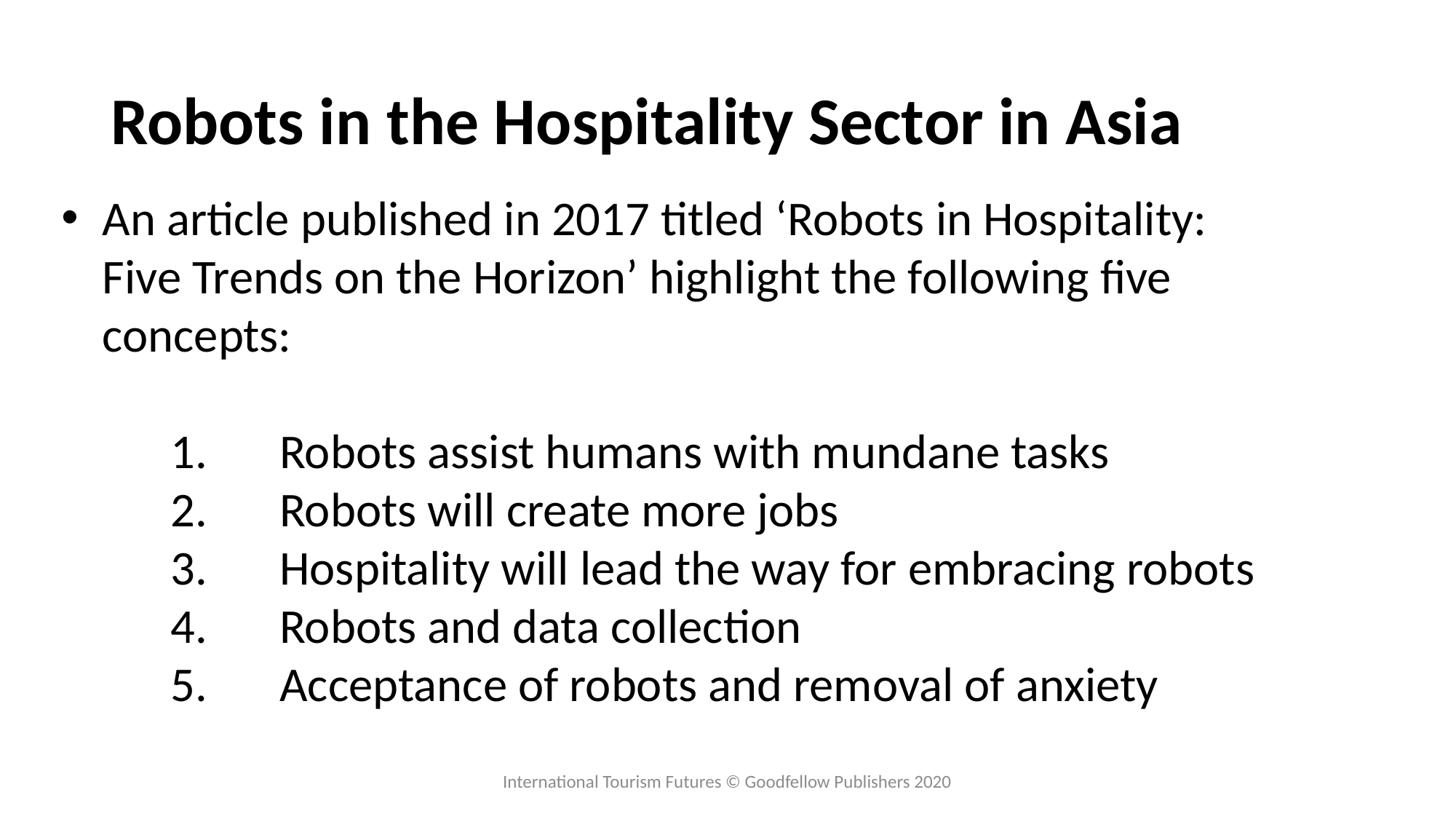

# Robots in the Hospitality Sector in Asia
An article published in 2017 titled ‘Robots in Hospitality: Five Trends on the Horizon’ highlight the following five concepts:

1.	Robots assist humans with mundane tasks
2.	Robots will create more jobs
3.	Hospitality will lead the way for embracing robots
4.	Robots and data collection
5.	Acceptance of robots and removal of anxiety
International Tourism Futures © Goodfellow Publishers 2020